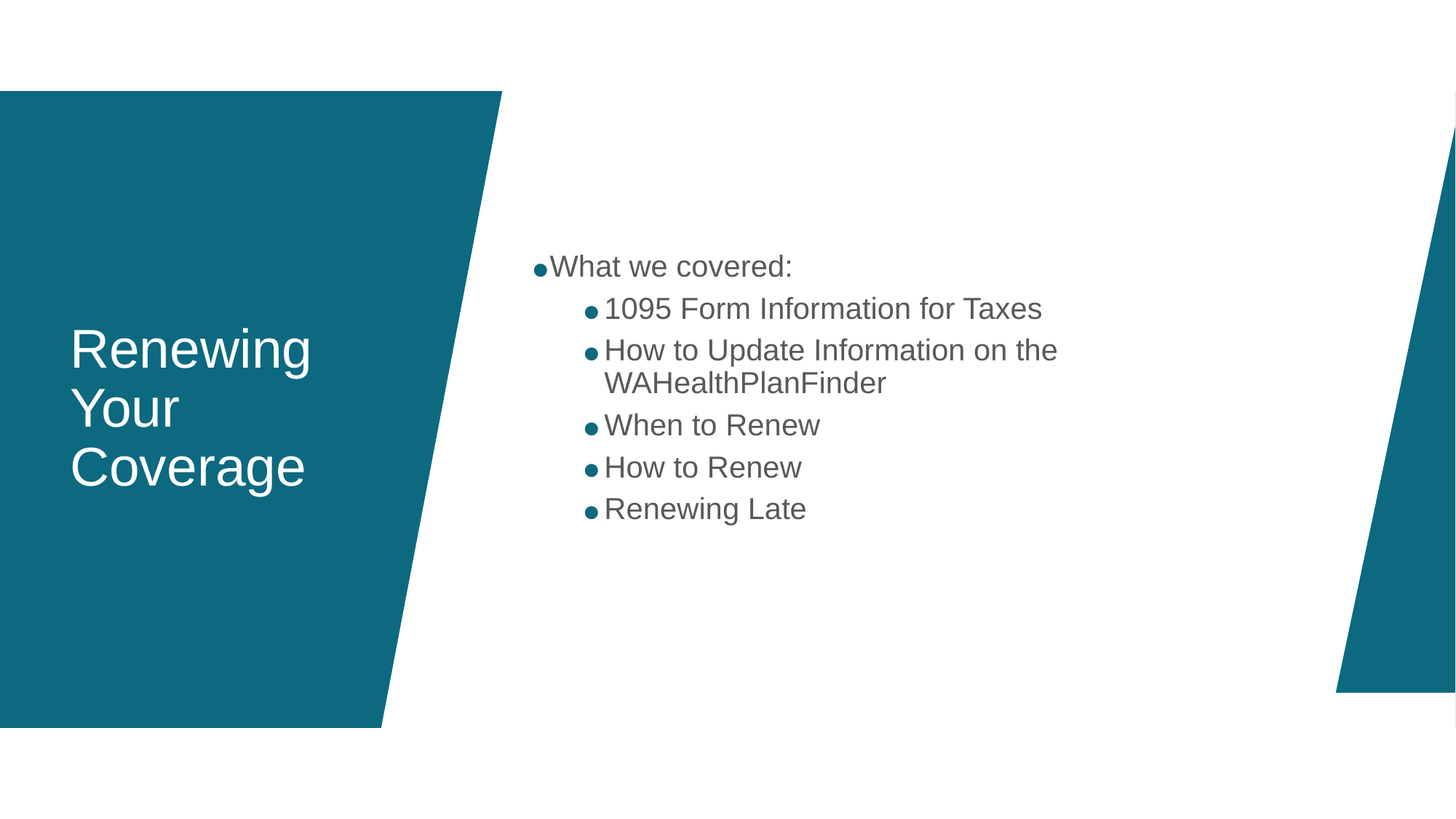

What we covered:
1095 Form Information for Taxes
How to Update Information on the WAHealthPlanFinder
When to Renew
How to Renew
Renewing Late

# Renewing Your Coverage